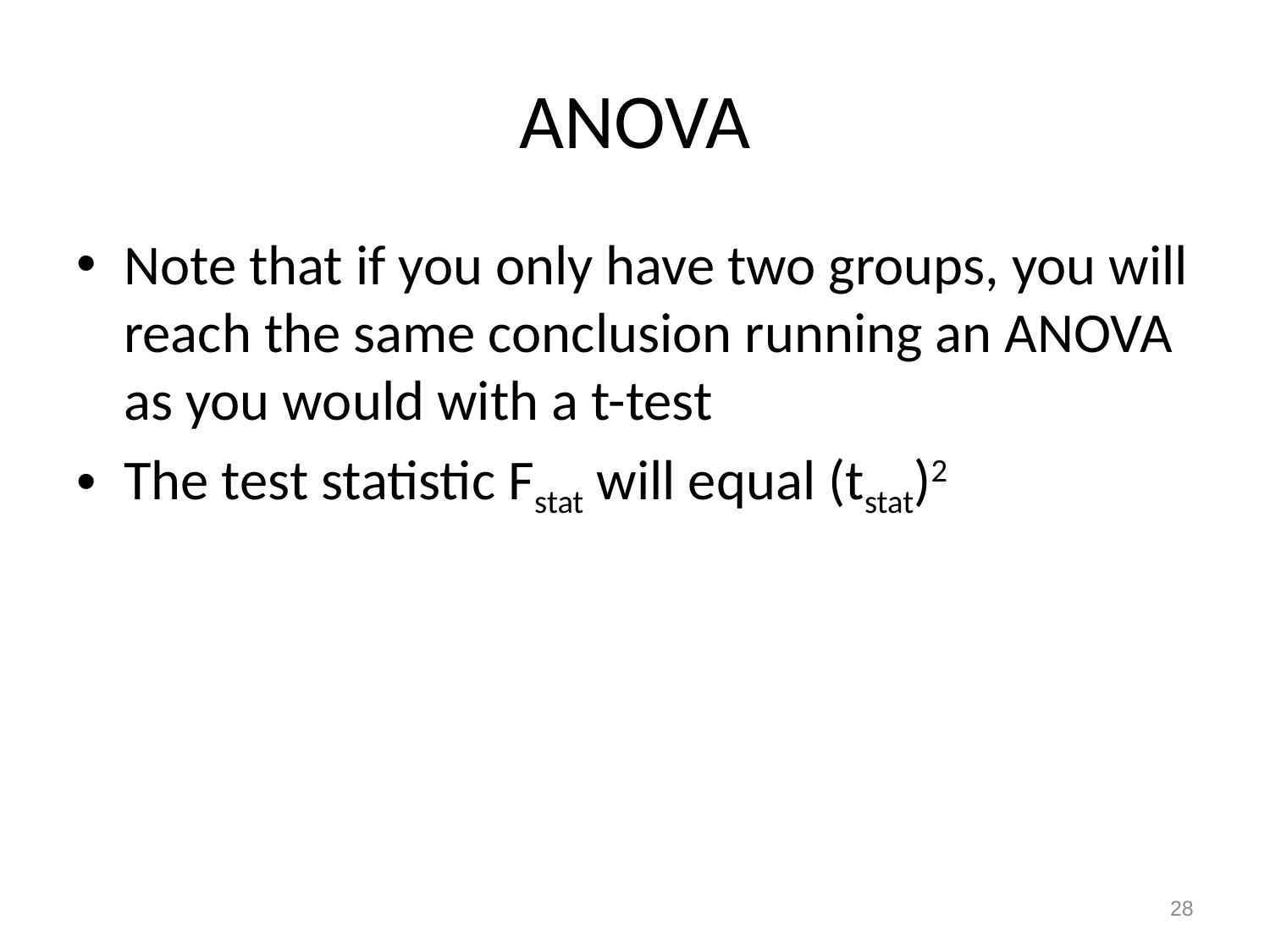

# ANOVA
Note that if you only have two groups, you will reach the same conclusion running an ANOVA as you would with a t-test
The test statistic Fstat will equal (tstat)2
28